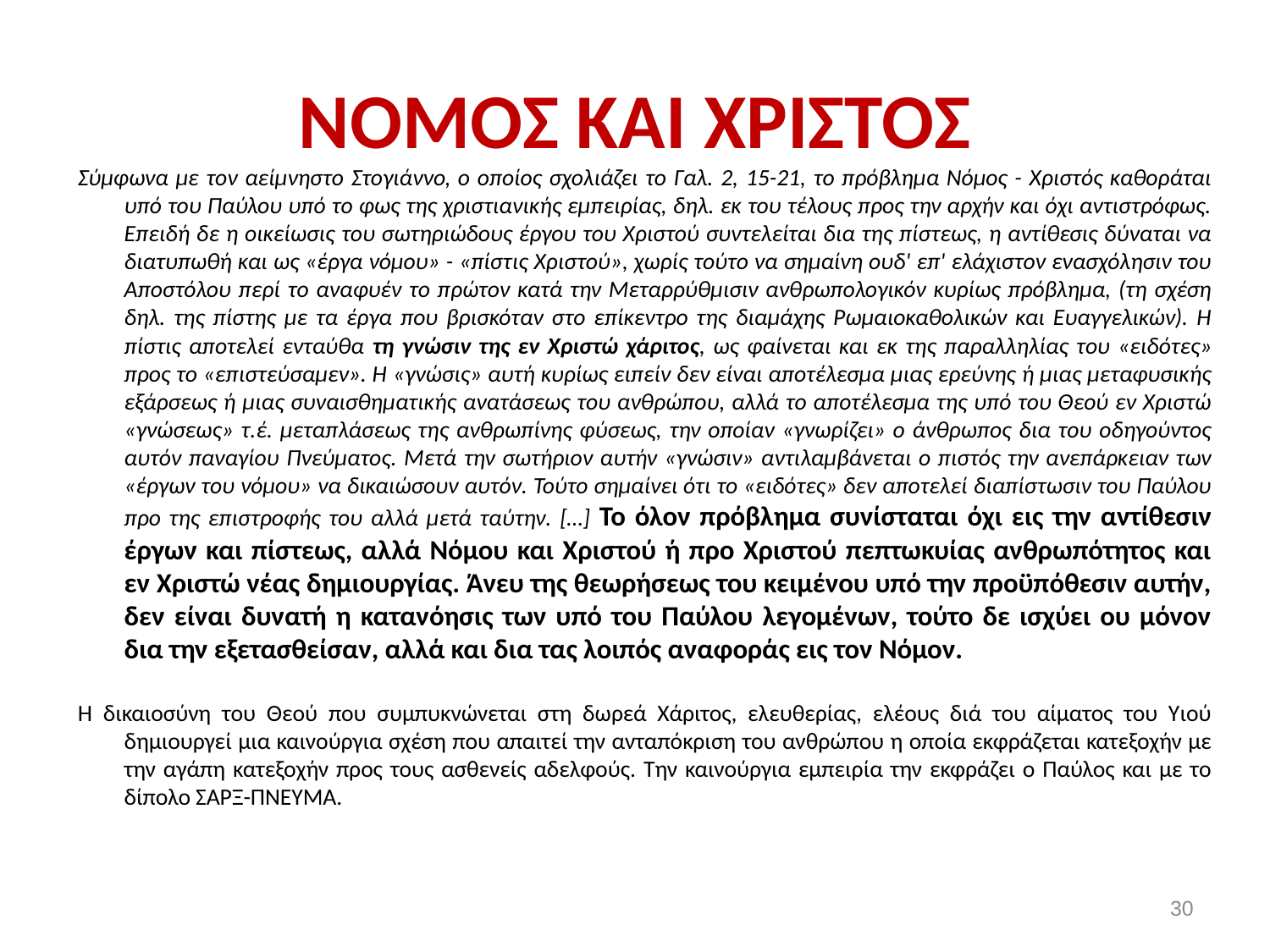

# ΝΟΜΟΣ ΚΑΙ ΧΡΙΣΤΟΣ
Σύμφωνα με τον αείμνηστο Στογιάννο, ο οποίος σχολιάζει το Γαλ. 2, 15-21, το πρόβλημα Νόμος - Χριστός καθοράται υπό του Παύλου υπό το φως της χριστιανικής εμπειρίας, δηλ. εκ του τέλους προς την αρχήν και όχι αντιστρόφως. Επειδή δε η οικείωσις του σωτηριώδους έργου του Χριστού συντελείται δια της πίστεως, η αντίθεσις δύναται να διατυπωθή και ως «έργα νόμου» - «πίστις Χριστού», χωρίς τούτο να σημαίνη ουδ' επ' ελάχιστον ενασχόλησιν του Αποστόλου περί το αναφυέν το πρώτον κατά την Μεταρρύθμισιν ανθρωπολογικόν κυρίως πρόβλημα, (τη σχέση δηλ. της πίστης με τα έργα που βρισκόταν στο επίκεντρο της διαμάχης Ρωμαιοκαθολικών και Ευαγγελικών). Η πίστις αποτελεί ενταύθα τη γνώσιν της εν Χριστώ χάριτος, ως φαίνεται και εκ της παραλληλίας του «ειδότες» προς το «επιστεύσαμεν». Η «γνώσις» αυτή κυρίως ειπείν δεν είναι αποτέλεσμα μιας ερεύνης ή μιας μεταφυσικής εξάρσεως ή μιας συναισθηματικής ανατάσεως του ανθρώπου, αλλά το αποτέλεσμα της υπό του Θεού εν Χριστώ «γνώσεως» τ.έ. μεταπλάσεως της ανθρωπίνης φύσεως, την οποίαν «γνωρίζει» ο άνθρωπος δια του οδηγούντος αυτόν παναγίου Πνεύματος. Μετά την σωτήριον αυτήν «γνώσιν» αντιλαμβάνεται ο πιστός την ανεπάρκειαν των «έργων του νόμου» να δικαιώσουν αυτόν. Τούτο σημαίνει ότι το «ειδότες» δεν αποτελεί διαπίστωσιν του Παύλου προ της επιστροφής του αλλά μετά ταύτην. […] Το όλον πρόβλημα συνίσταται όχι εις την αντίθεσιν έργων και πίστεως, αλλά Νόμου και Χριστού ή προ Χριστού πεπτωκυίας ανθρωπότητος και εν Χριστώ νέας δημιουργίας. Άνευ της θεωρήσεως του κειμένου υπό την προϋπόθεσιν αυτήν, δεν είναι δυνατή η κατανόησις των υπό του Παύλου λεγομένων, τούτο δε ισχύει ου μόνον δια την εξετασθείσαν, αλλά και δια τας λοιπός αναφοράς εις τον Νόμον.

Η δικαιοσύνη του Θεού που συμπυκνώνεται στη δωρεά Χάριτος, ελευθερίας, ελέους διά του αίματος του Υιού δημιουργεί μια καινούργια σχέση που απαιτεί την ανταπόκριση του ανθρώπου η οποία εκφράζεται κατεξοχήν με την αγάπη κατεξοχήν προς τους ασθενείς αδελφούς. Την καινούργια εμπειρία την εκφράζει ο Παύλος και με το δίπολο ΣΑΡΞ-ΠΝΕΥΜΑ.
30